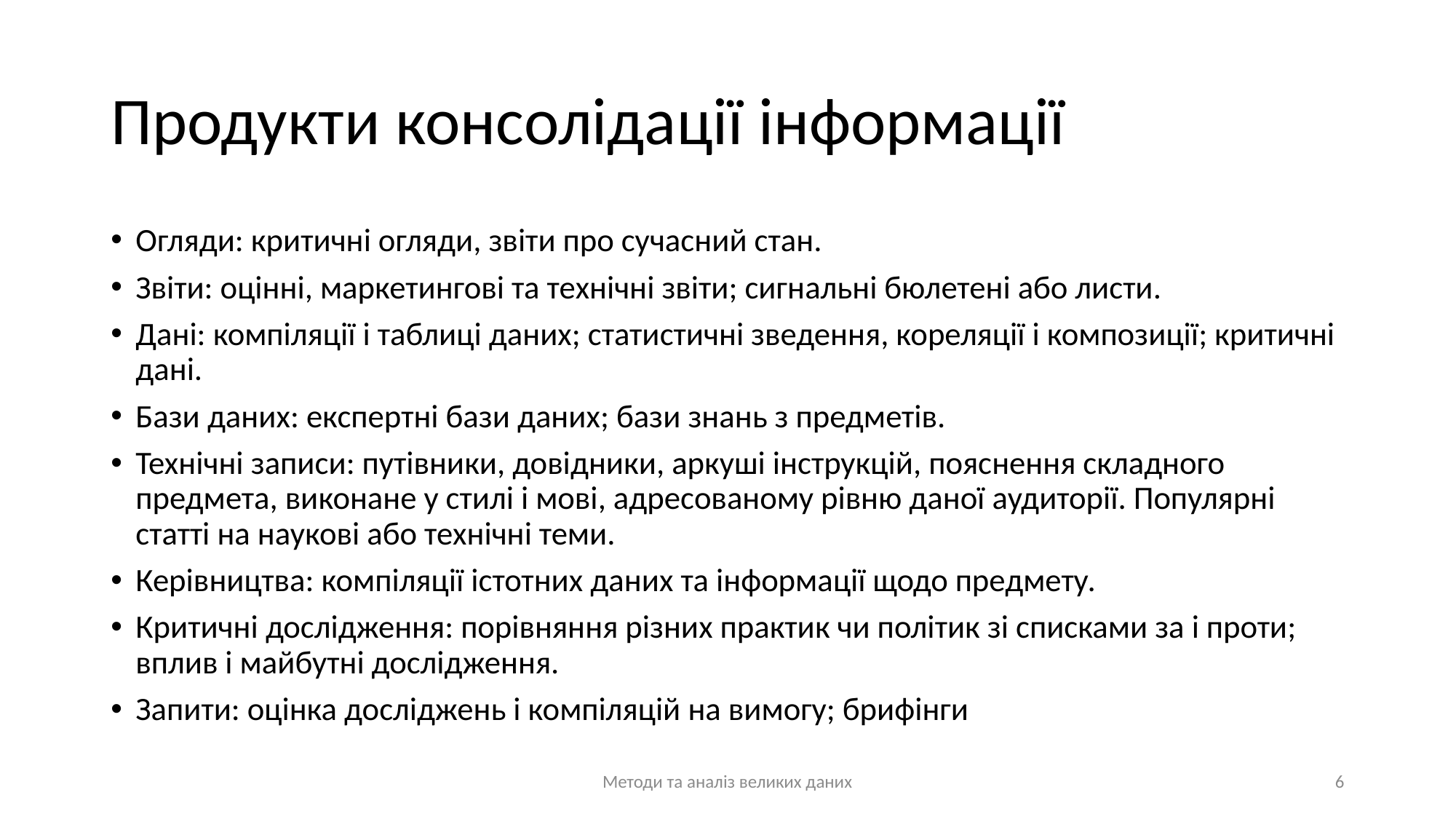

# Продукти консолідації інформації
Огляди: критичні огляди, звіти про сучасний стан.
Звіти: оцінні, маркетингові та технічні звіти; сигнальні бюлетені або листи.
Дані: компіляції і таблиці даних; статистичні зведення, кореляції і композиції; критичні дані.
Бази даних: експертні бази даних; бази знань з предметів.
Технічні записи: путівники, довідники, аркуші інструкцій, пояснення складного предмета, виконане у стилі і мові, адресованому рівню даної аудиторії. Популярні статті на наукові або технічні теми.
Керівництва: компіляції істотних даних та інформації щодо предмету.
Критичні дослідження: порівняння різних практик чи політик зі списками за і проти; вплив і майбутні дослідження.
Запити: оцінка досліджень і компіляцій на вимогу; брифінги
Методи та аналіз великих даних
6